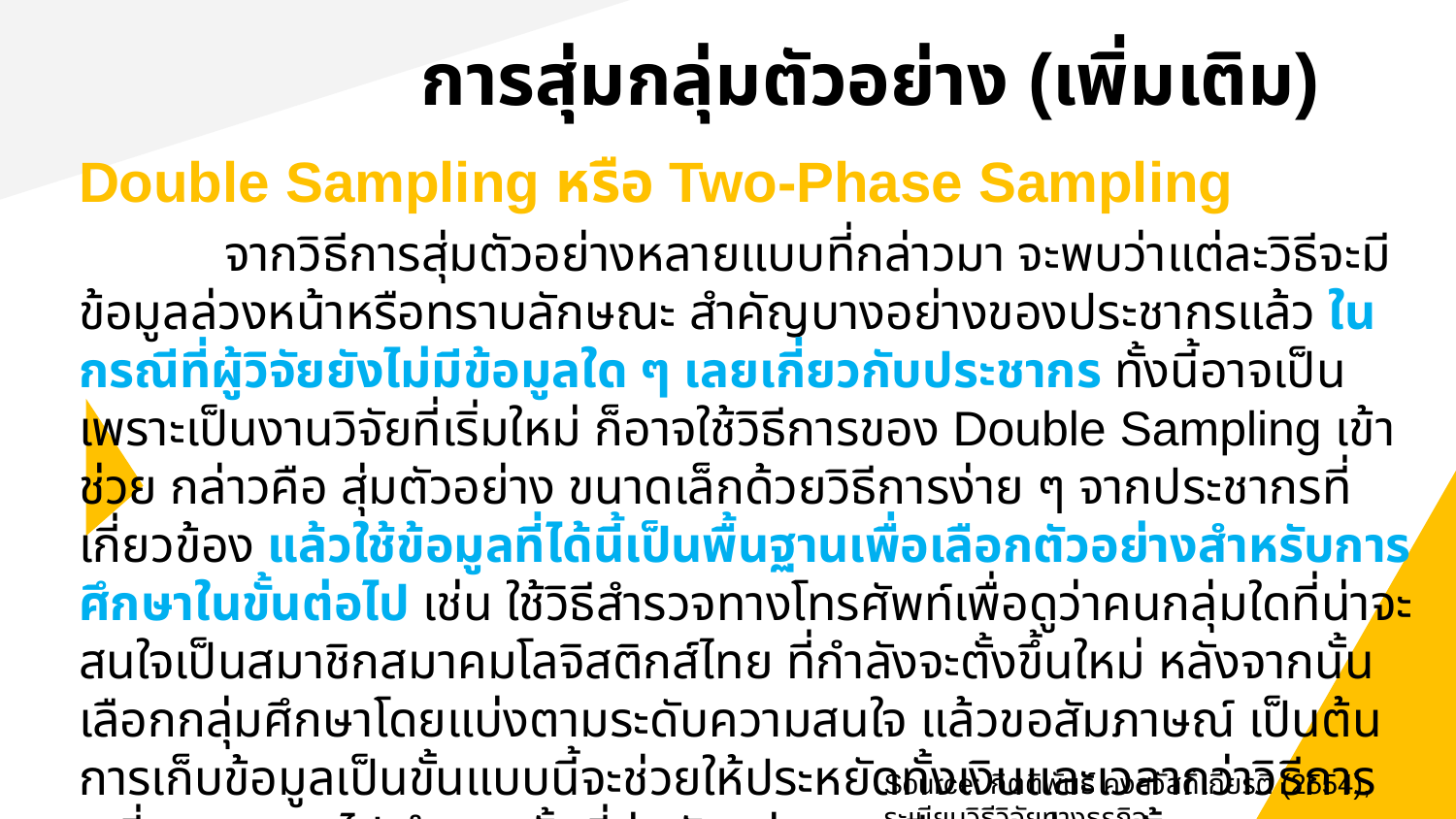

# การสุ่มกลุ่มตัวอย่าง (เพิ่มเติม)
Double Sampling หรือ Two-Phase Sampling

	จากวิธีการสุ่มตัวอย่างหลายแบบที่กล่าวมา จะพบว่าแต่ละวิธีจะมีข้อมูลล่วงหน้าหรือทราบลักษณะ สําคัญบางอย่างของประชากรแล้ว ในกรณีที่ผู้วิจัยยังไม่มีข้อมูลใด ๆ เลยเกี่ยวกับประชากร ทั้งนี้อาจเป็น เพราะเป็นงานวิจัยที่เริ่มใหม่ ก็อาจใช้วิธีการของ Double Sampling เข้าช่วย กล่าวคือ สุ่มตัวอย่าง ขนาดเล็กด้วยวิธีการง่าย ๆ จากประชากรที่เกี่ยวข้อง แล้วใช้ข้อมูลที่ได้นี้เป็นพื้นฐานเพื่อเลือกตัวอย่างสําหรับการศึกษาในขั้นต่อไป เช่น ใช้วิธีสํารวจทางโทรศัพท์เพื่อดูว่าคนกลุ่มใดที่น่าจะสนใจเป็นสมาชิกสมาคมโลจิสติกส์ไทย ที่กําลังจะตั้งขึ้นใหม่ หลังจากนั้นเลือกกลุ่มศึกษาโดยแบ่งตามระดับความสนใจ แล้วขอสัมภาษณ์ เป็นต้น การเก็บข้อมูลเป็นขั้นแบบนี้จะช่วยให้ประหยัดทั้งเงินและเวลากว่าวิธีการเหวี่ยงแหออกไป จํานวนขั้นที่สุ่มตัวอย่างอาจมีมากกว่า 2 ขั้นตอน และเป็นขั้นตอนที่ติดต่อกัน ดังนั้นจึงมีชื่อเรียกอื่น ๆ ได้อีก เช่น Sequential Sampling หรือ Multi-Phase Sampling
Source: กิตติพันธ์ คงสวัสดิ์เกียรติ (2554), ระเบียบวิธีวิจัยทางธุรกิจ